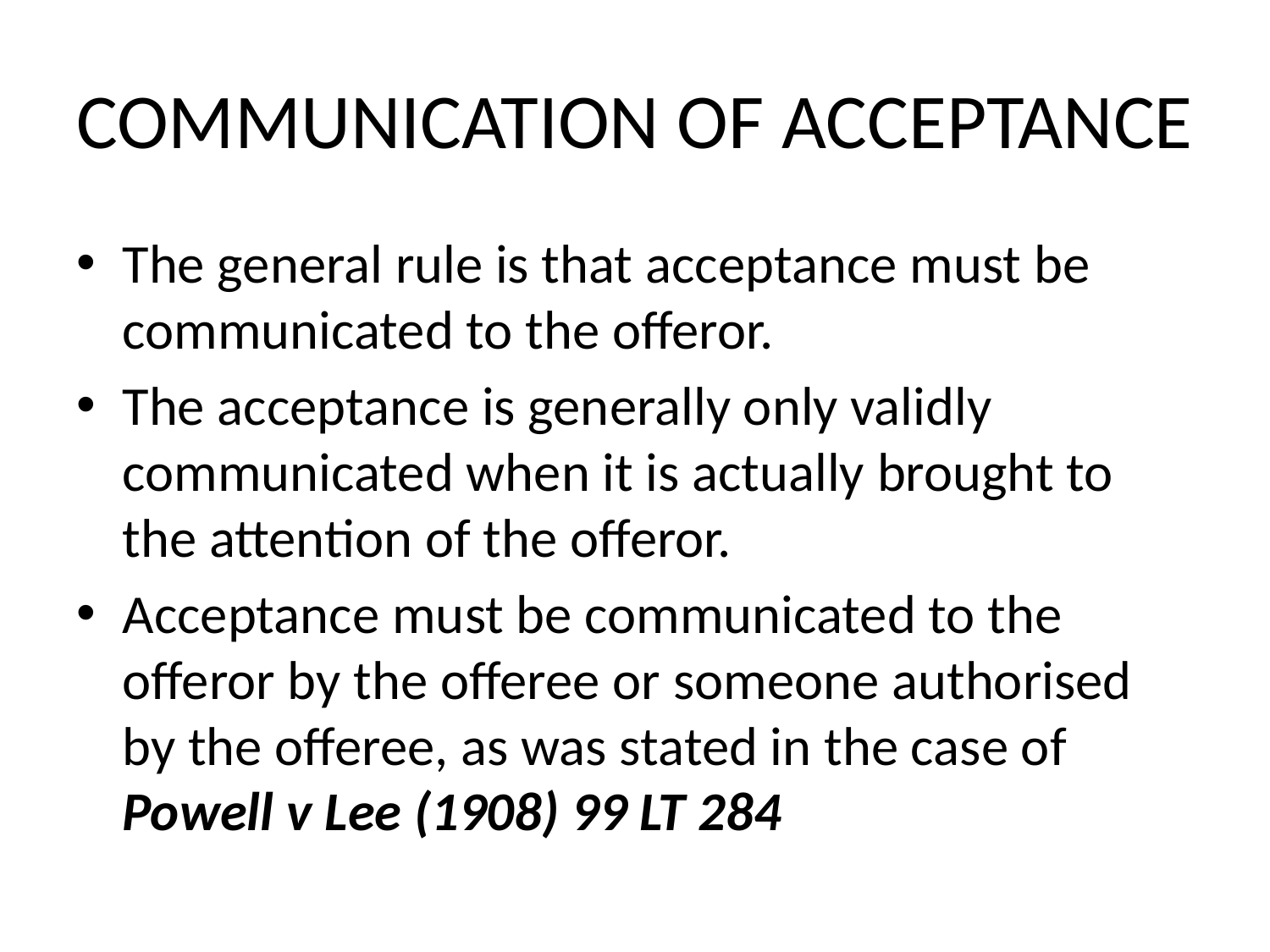

# COMMUNICATION OF ACCEPTANCE
The general rule is that acceptance must be communicated to the offeror.
The acceptance is generally only validly communicated when it is actually brought to the attention of the offeror.
Acceptance must be communicated to the offeror by the offeree or someone authorised by the offeree, as was stated in the case of Powell v Lee (1908) 99 LT 284